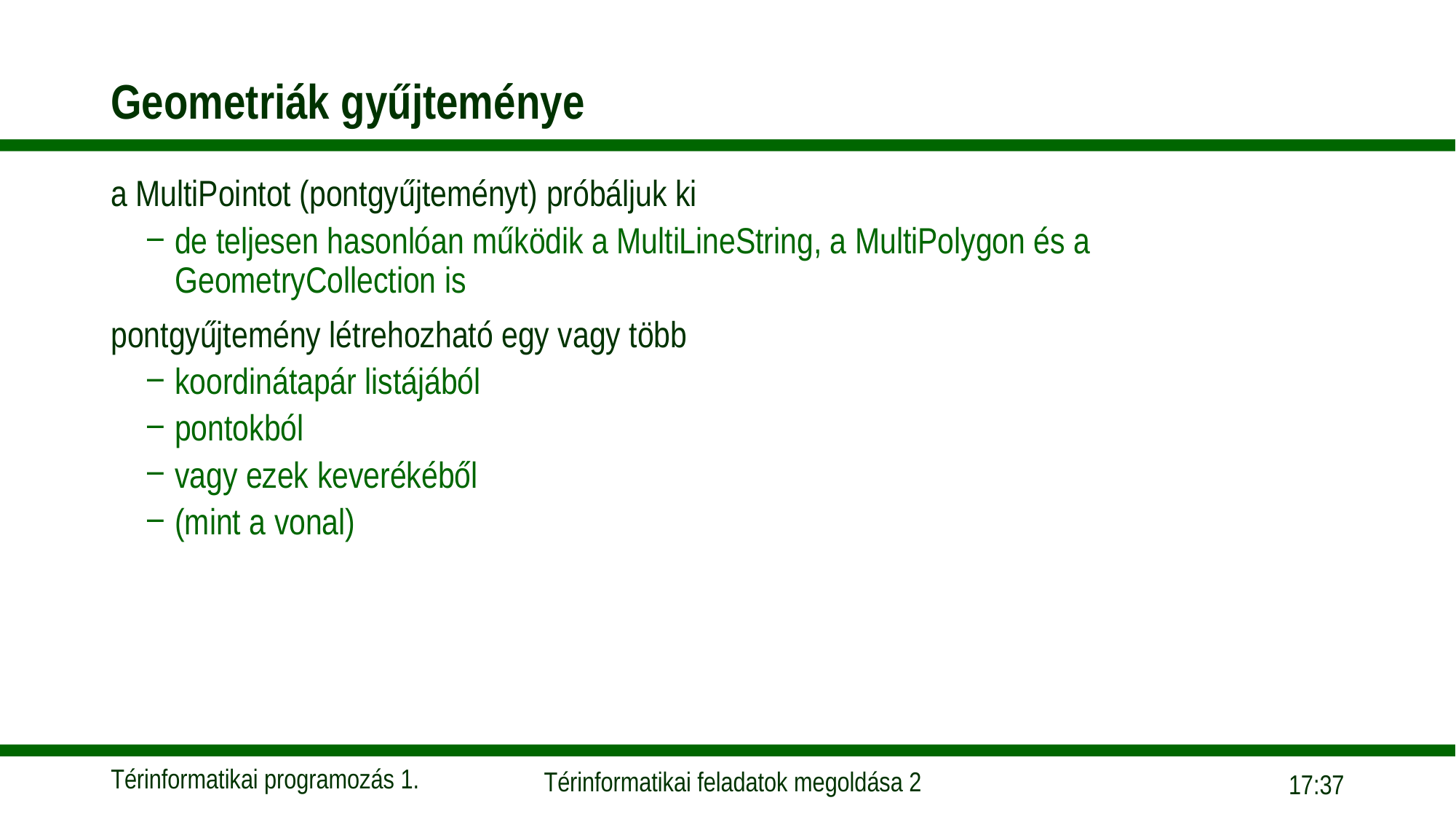

# Geometriák gyűjteménye
a MultiPointot (pontgyűjteményt) próbáljuk ki
de teljesen hasonlóan működik a MultiLineString, a MultiPolygon és a GeometryCollection is
pontgyűjtemény létrehozható egy vagy több
koordinátapár listájából
pontokból
vagy ezek keverékéből
(mint a vonal)
17:37